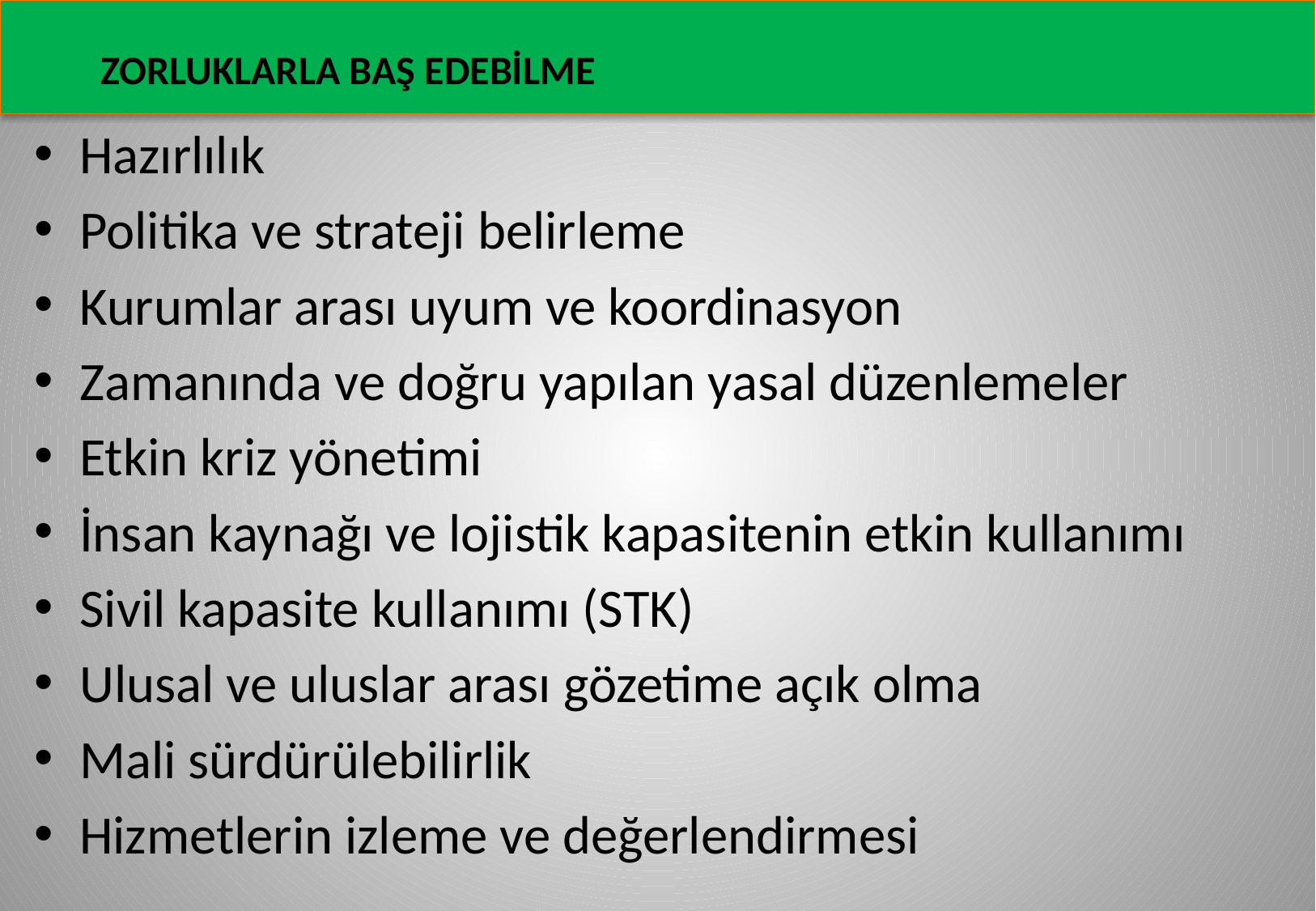

ZORLUKLARLA BAŞ EDEBİLME
Hazırlılık
Politika ve strateji belirleme
Kurumlar arası uyum ve koordinasyon
Zamanında ve doğru yapılan yasal düzenlemeler
Etkin kriz yönetimi
İnsan kaynağı ve lojistik kapasitenin etkin kullanımı
Sivil kapasite kullanımı (STK)
Ulusal ve uluslar arası gözetime açık olma
Mali sürdürülebilirlik
Hizmetlerin izleme ve değerlendirmesi